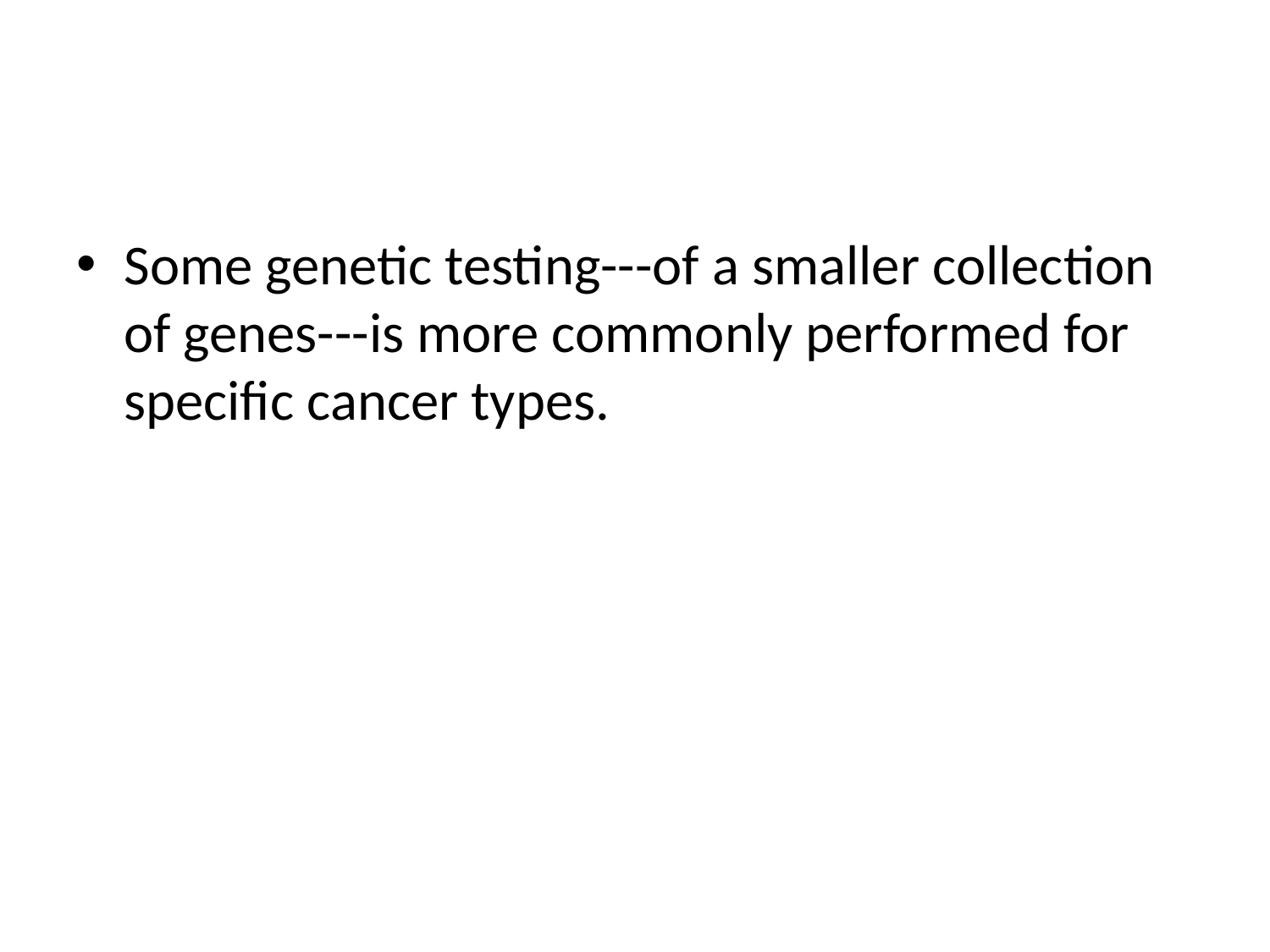

#
Some genetic testing---of a smaller collection of genes---is more commonly performed for specific cancer types.